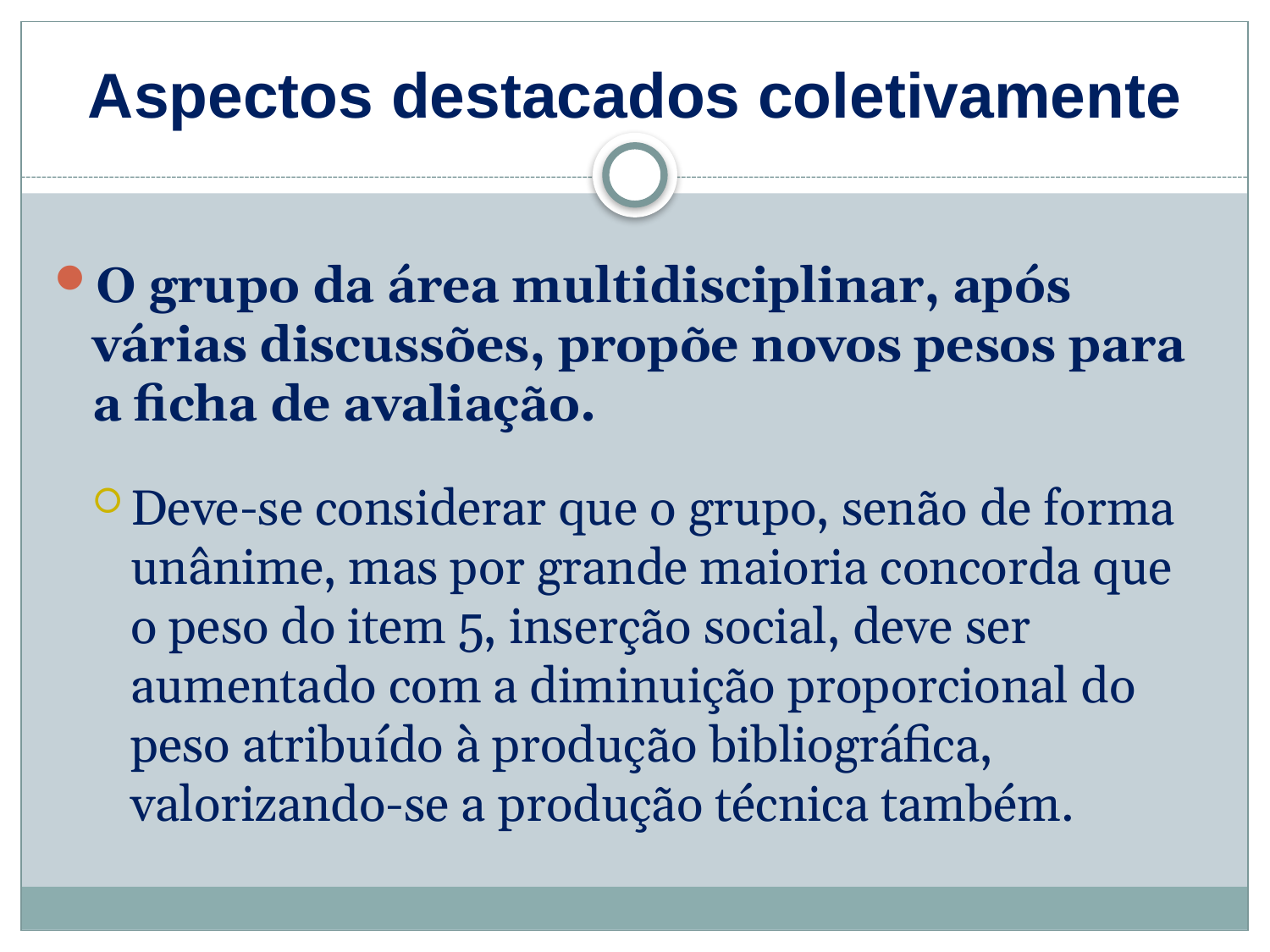

# Aspectos destacados coletivamente

O grupo da área multidisciplinar, após várias discussões, propõe novos pesos para a ficha de avaliação.

Deve-se considerar que o grupo, senão de forma unânime, mas por grande maioria concorda que o peso do item 5, inserção social, deve ser aumentado com a diminuição proporcional do peso atribuído à produção bibliográfica, valorizando-se a produção técnica também.